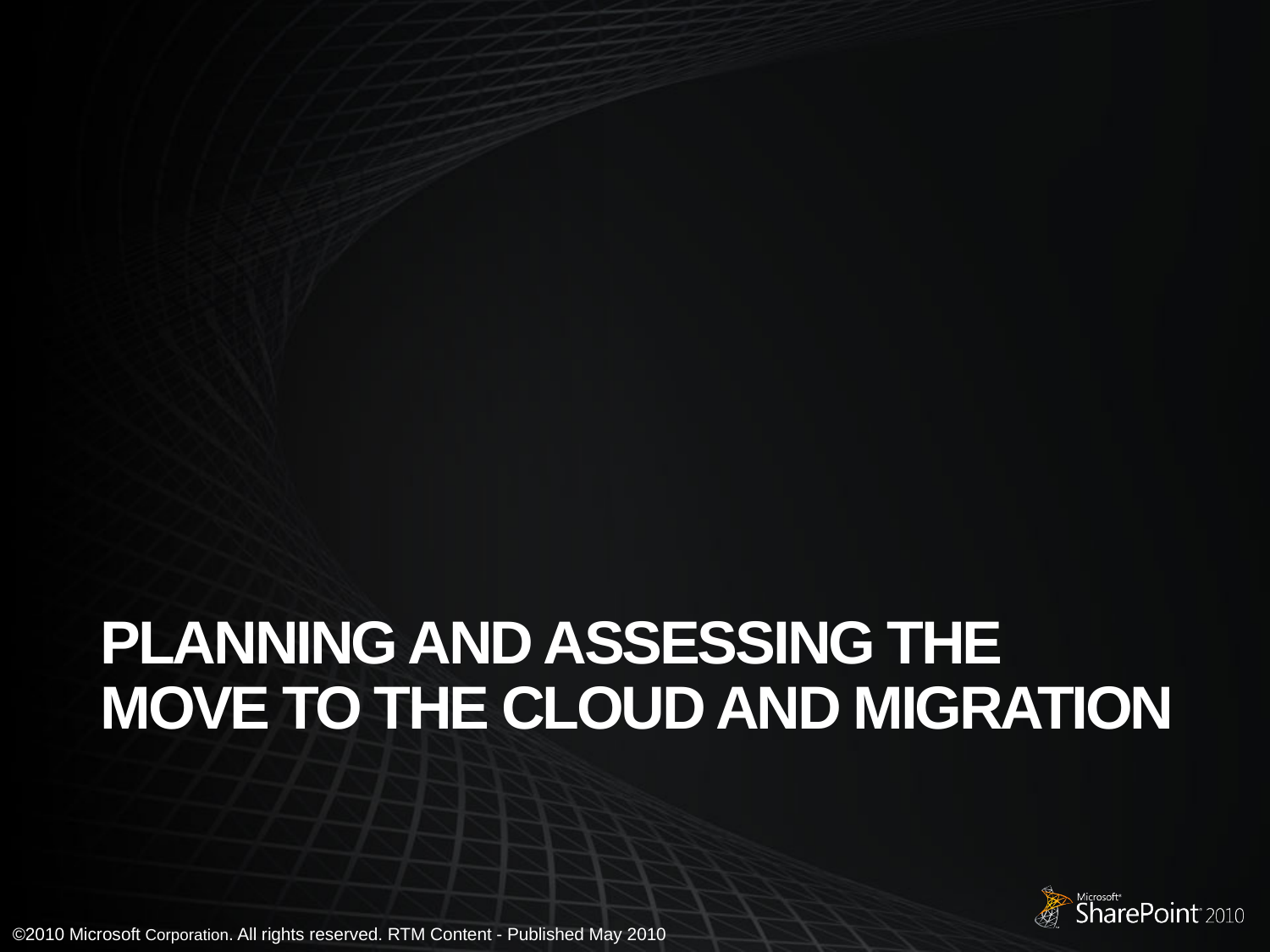

# Planning and Assessing the Move to the Cloud and Migration